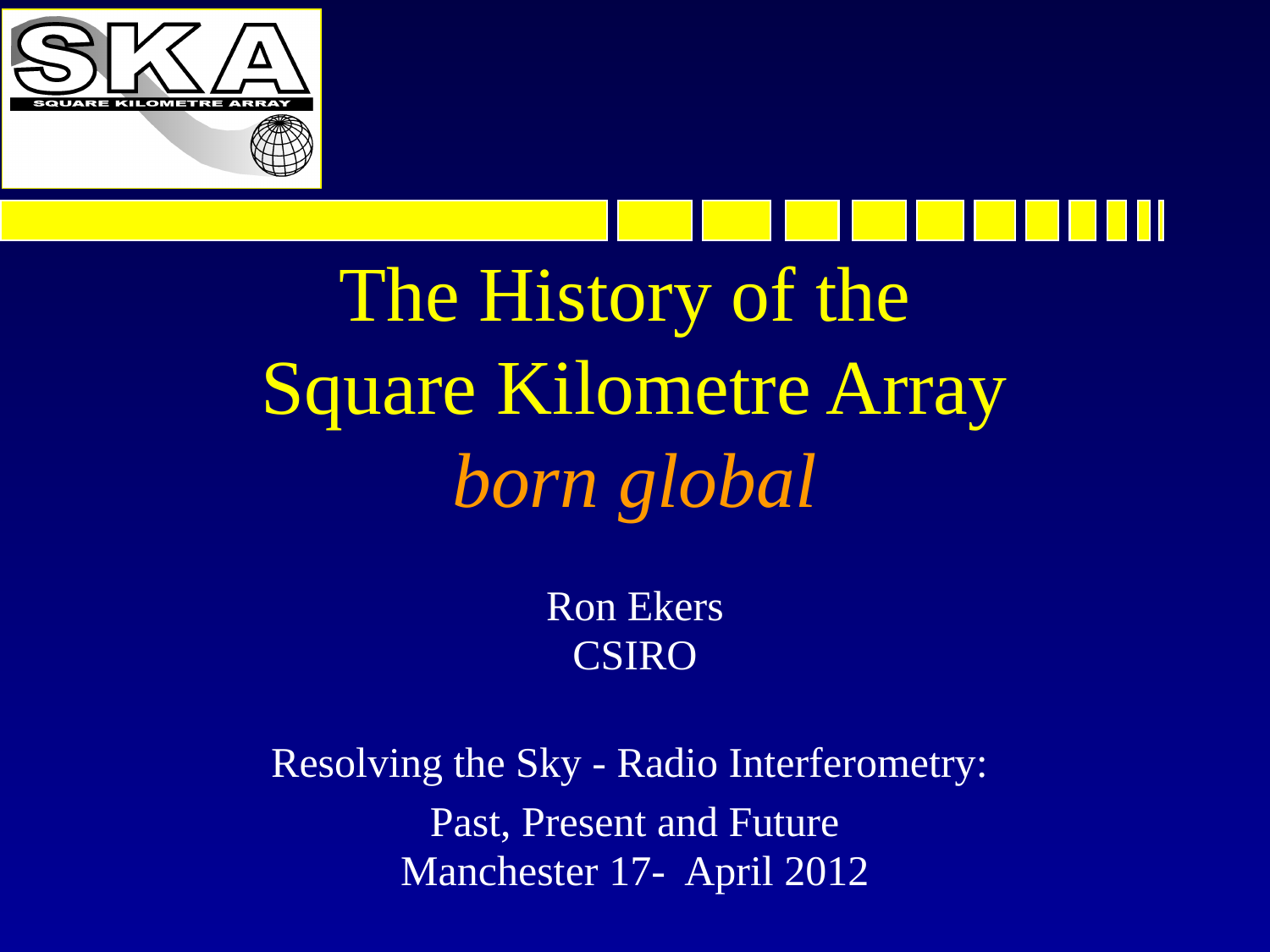

# The History of the Square Kilometre Array born global
Ron Ekers
CSIRO

Resolving the Sky - Radio Interferometry:
Past, Present and Future
Manchester 17-  April 2012